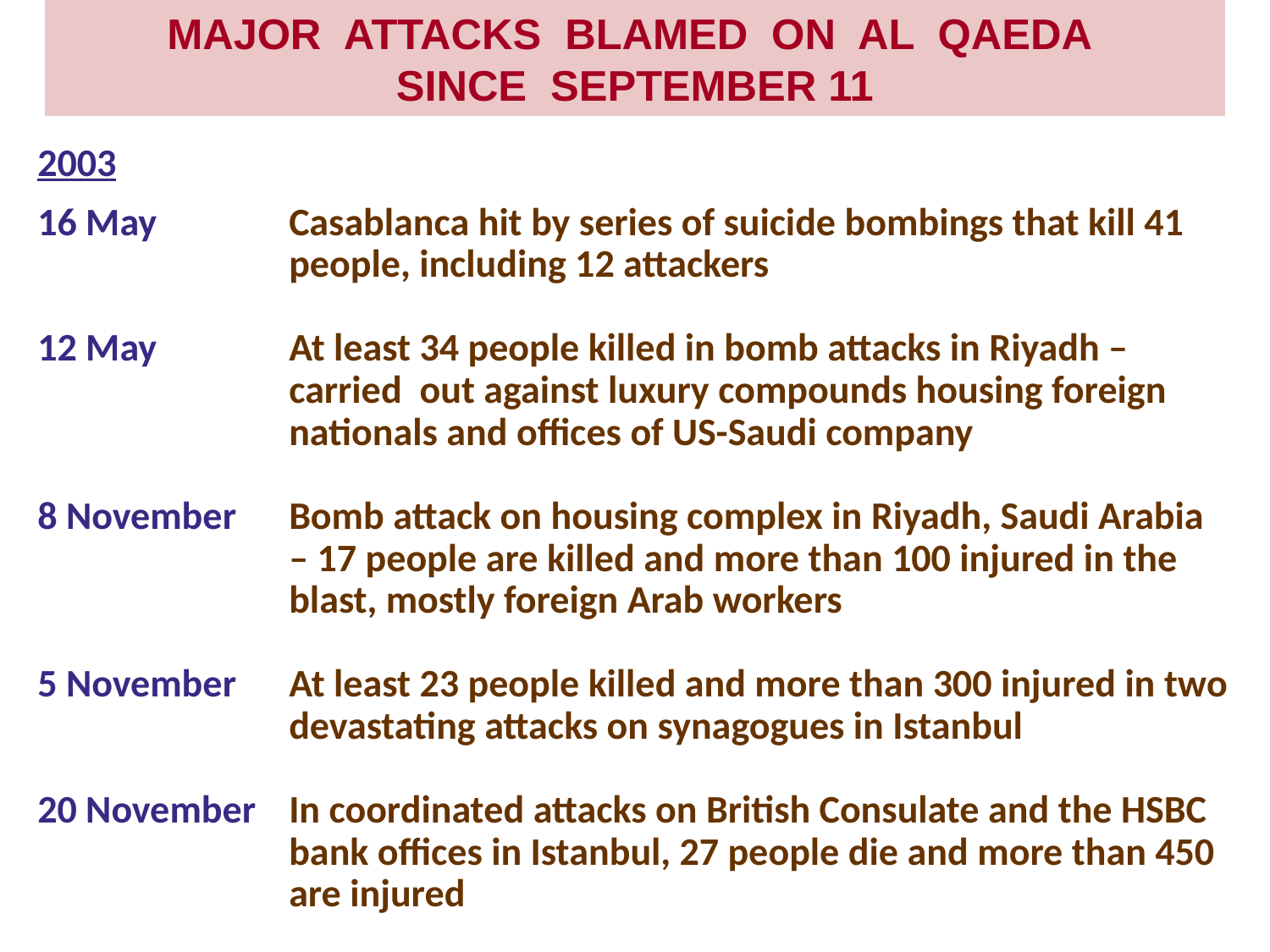

MAJOR  ATTACKS  BLAMED  ON  AL  QAEDA
SINCE  SEPTEMBER 11
2003

16 May	Casablanca hit by series of suicide bombings that kill 41 people, including 12 attackers

12 May 	At least 34 people killed in bomb attacks in Riyadh – carried  out against luxury compounds housing foreign nationals and offices of US-Saudi company

8 November    	Bomb attack on housing complex in Riyadh, Saudi Arabia – 17 people are killed and more than 100 injured in the blast, mostly foreign Arab workers

5 November    	At least 23 people killed and more than 300 injured in two devastating attacks on synagogues in Istanbul

20 November  	In coordinated attacks on British Consulate and the HSBC  bank offices in Istanbul, 27 people die and more than 450 are injured